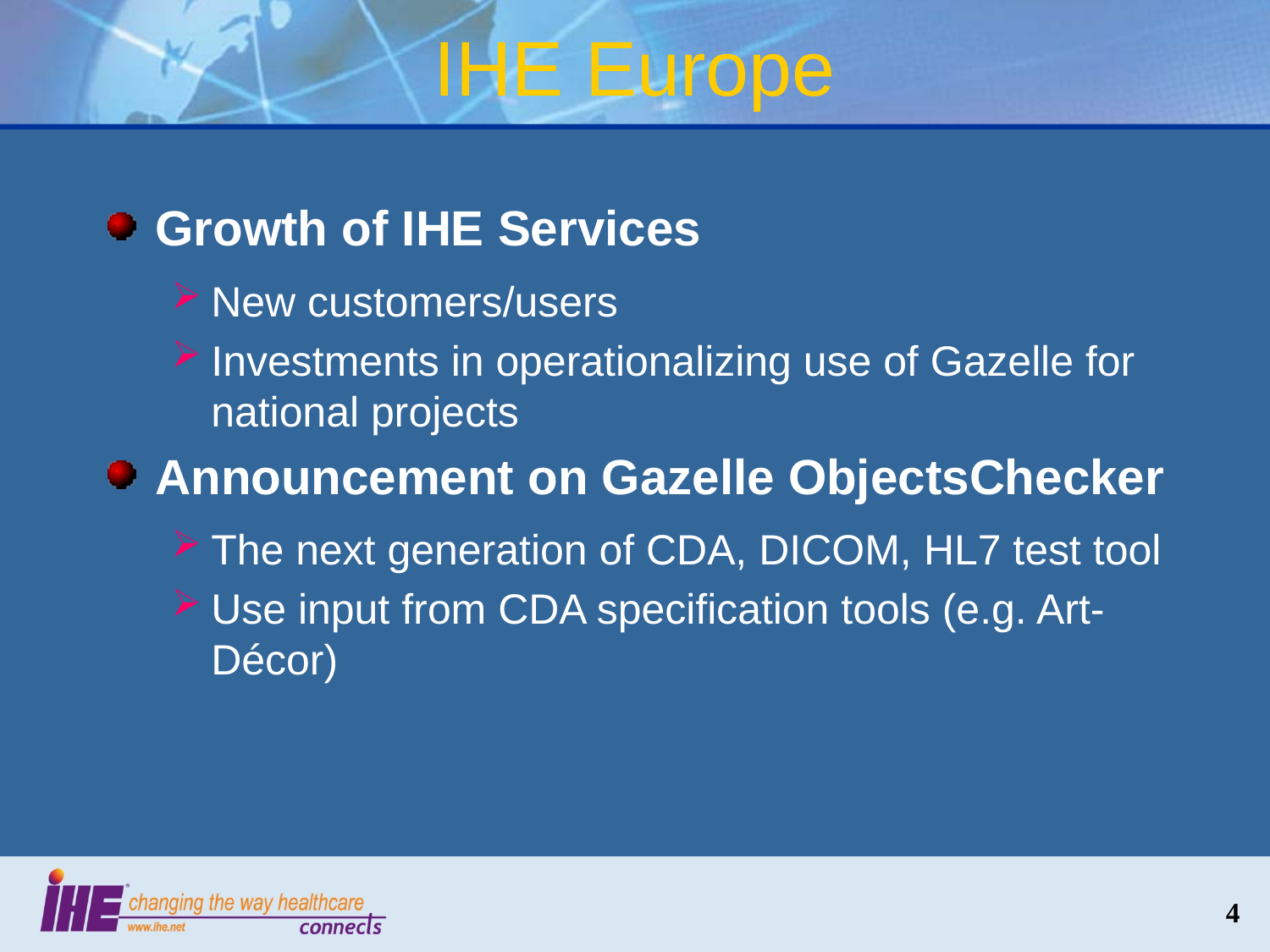

# IHE Europe
Growth of IHE Services
New customers/users
Investments in operationalizing use of Gazelle for national projects
Announcement on Gazelle ObjectsChecker
The next generation of CDA, DICOM, HL7 test tool
Use input from CDA specification tools (e.g. Art-Décor)
4